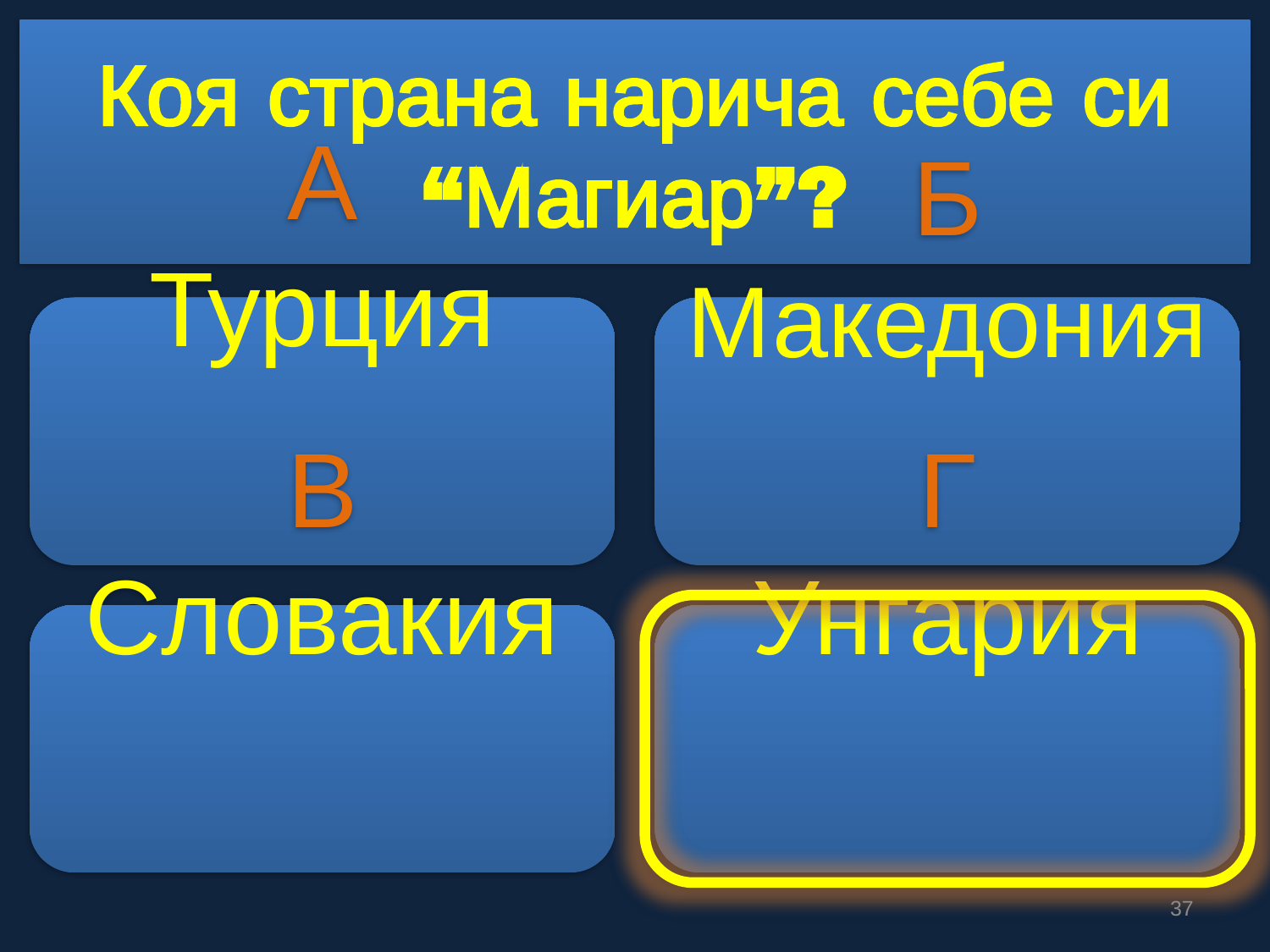

# Коя страна нарича себе си “Магиар”?

А
Турция

Б
Македония

В
Словакия

Г
Унгария

37